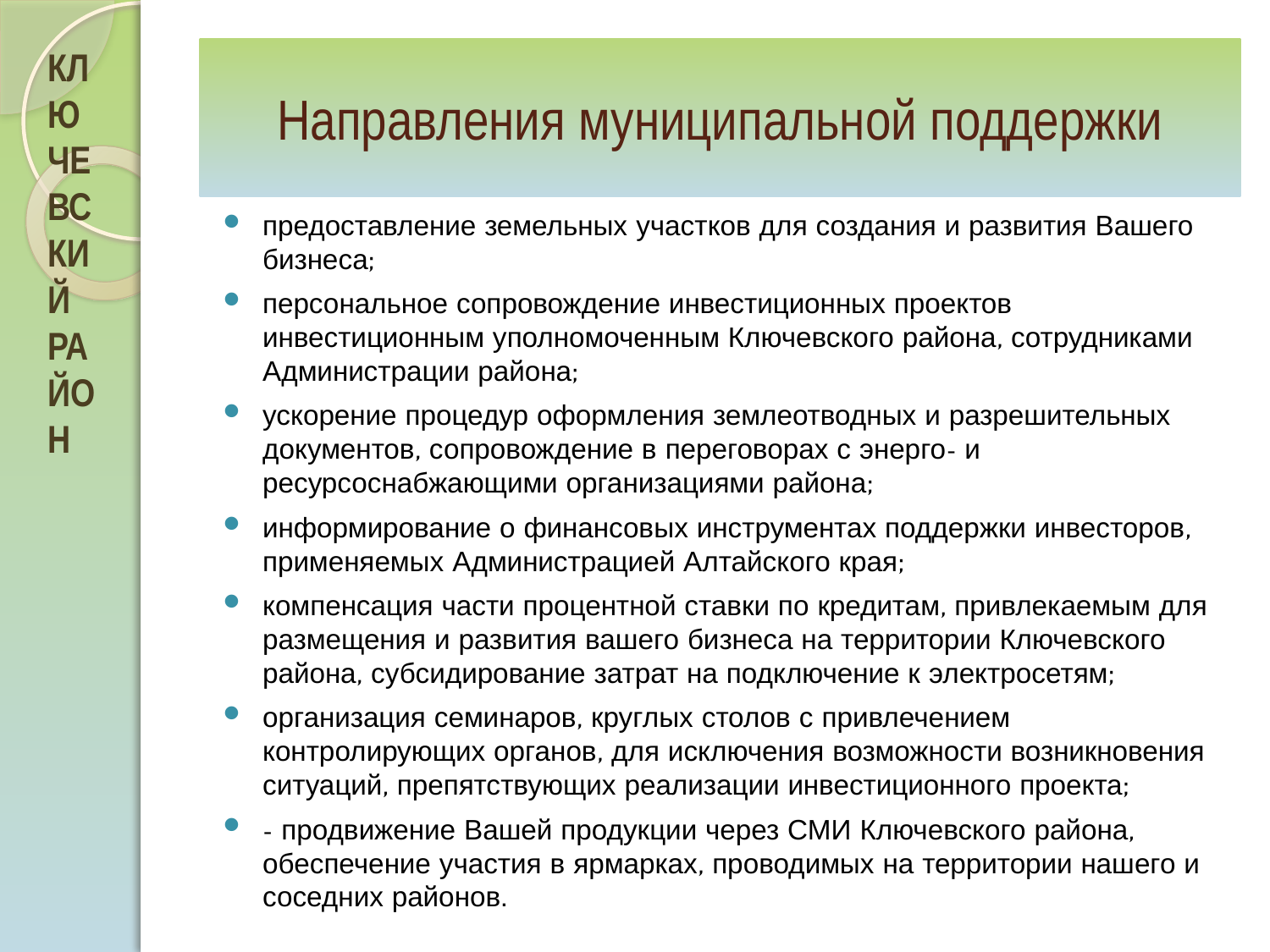

КЛЮЧЕВСКИЙ РАЙОН
# Направления муниципальной поддержки
предоставление земельных участков для создания и развития Вашего бизнеса;
персональное сопровождение инвестиционных проектов инвестиционным уполномоченным Ключевского района, сотрудниками Администрации района;
ускорение процедур оформления землеотводных и разрешительных документов, сопровождение в переговорах с энерго- и ресурсоснабжающими организациями района;
информирование о финансовых инструментах поддержки инвесторов, применяемых Администрацией Алтайского края;
компенсация части процентной ставки по кредитам, привлекаемым для размещения и развития вашего бизнеса на территории Ключевского района, субсидирование затрат на подключение к электросетям;
организация семинаров, круглых столов с привлечением контролирующих органов, для исключения возможности возникновения ситуаций, препятствующих реализации инвестиционного проекта;
- продвижение Вашей продукции через СМИ Ключевского района, обеспечение участия в ярмарках, проводимых на территории нашего и соседних районов.